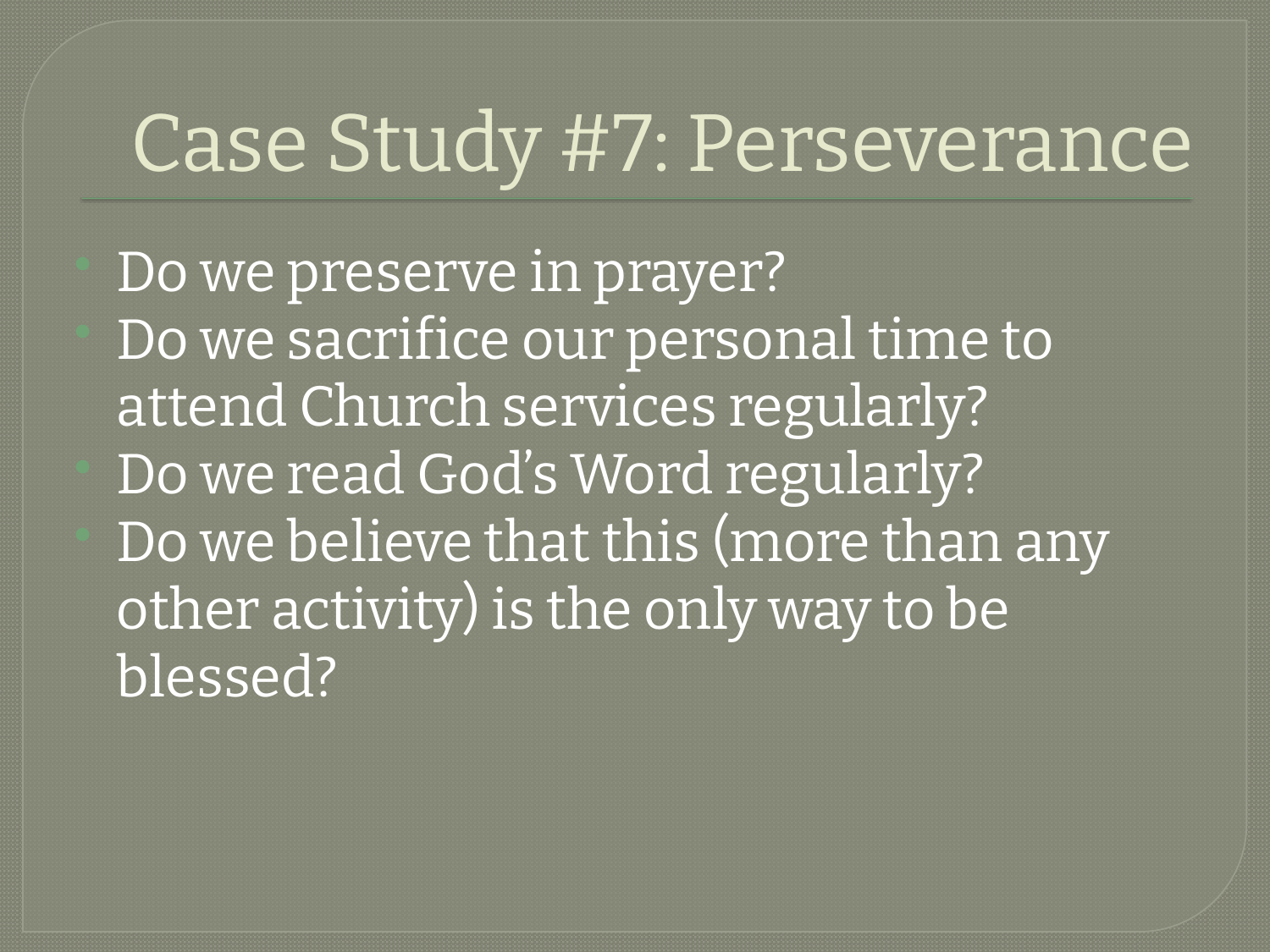

# Case Study #7: Perseverance
Do we preserve in prayer?
Do we sacrifice our personal time to attend Church services regularly?
Do we read God’s Word regularly?
Do we believe that this (more than any other activity) is the only way to be blessed?